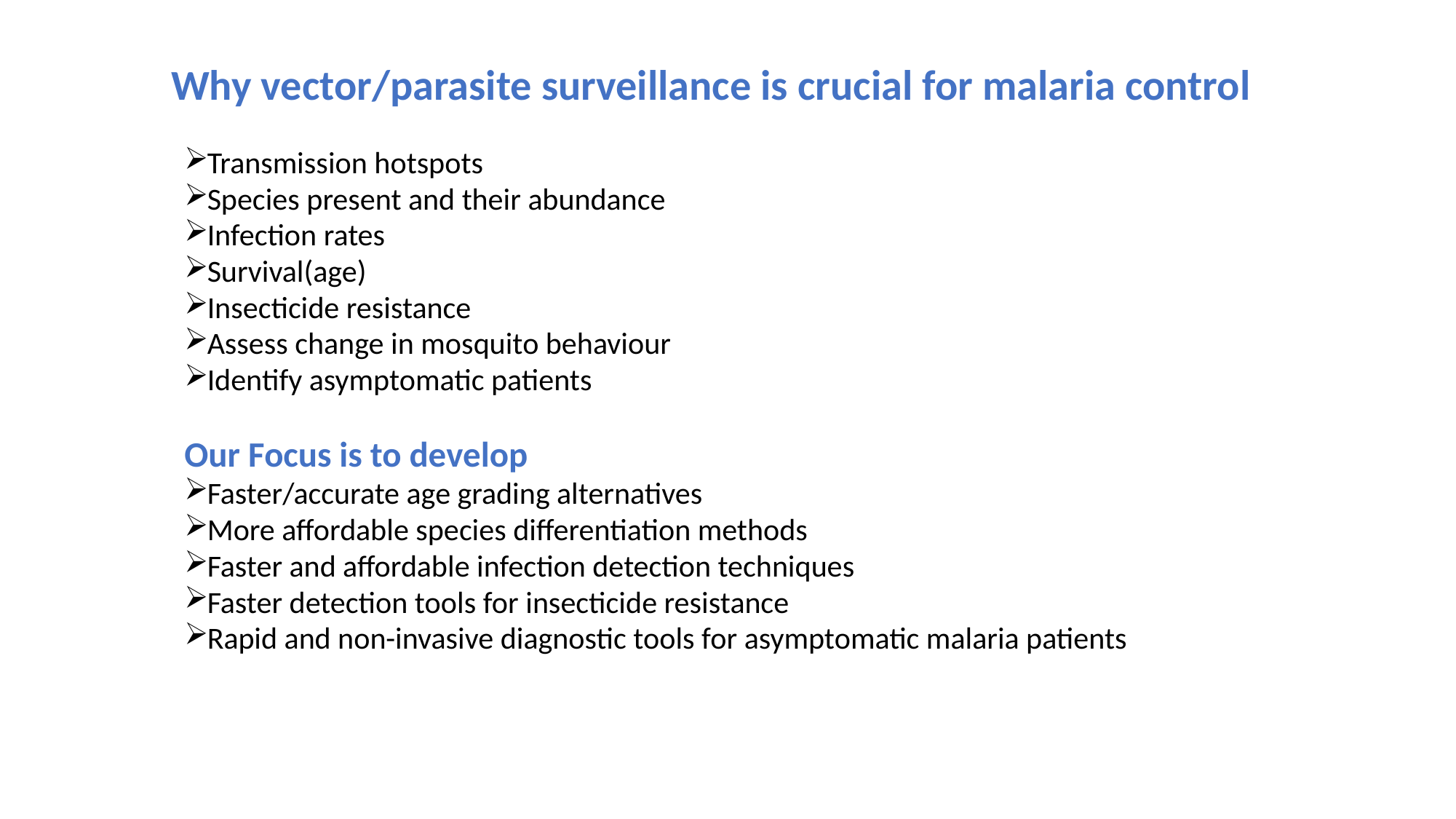

# Why vector/parasite surveillance is crucial for malaria control
Transmission hotspots
Species present and their abundance
Infection rates
Survival(age)
Insecticide resistance
Assess change in mosquito behaviour
Identify asymptomatic patients

Our Focus is to develop
Faster/accurate age grading alternatives
More affordable species differentiation methods
Faster and affordable infection detection techniques
Faster detection tools for insecticide resistance
Rapid and non-invasive diagnostic tools for asymptomatic malaria patients